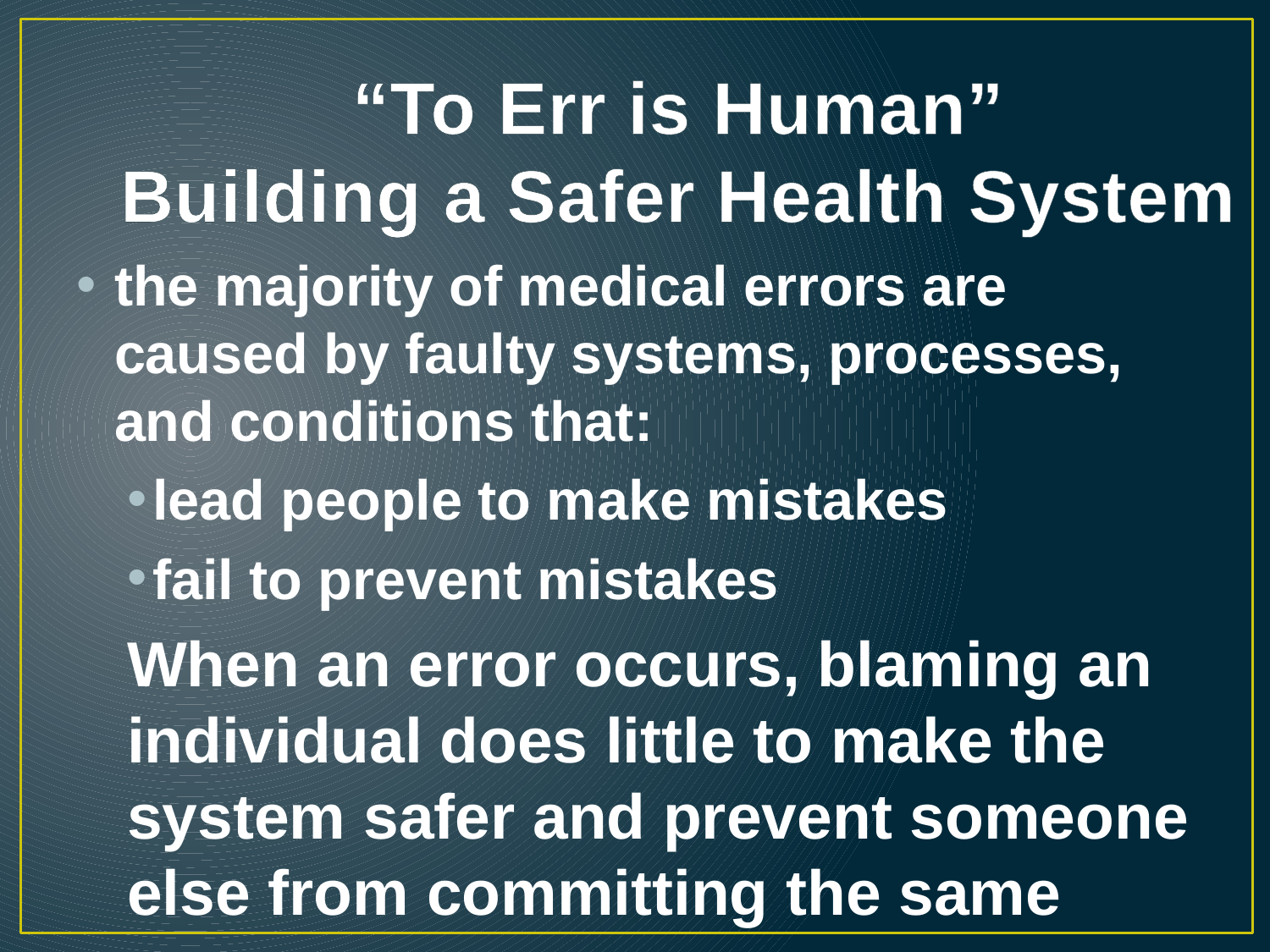

# “To Err is Human” Building a Safer Health System
the majority of medical errors are caused by faulty systems, processes, and conditions that:
lead people to make mistakes
fail to prevent mistakes
When an error occurs, blaming an individual does little to make the system safer and prevent someone else from committing the same error.